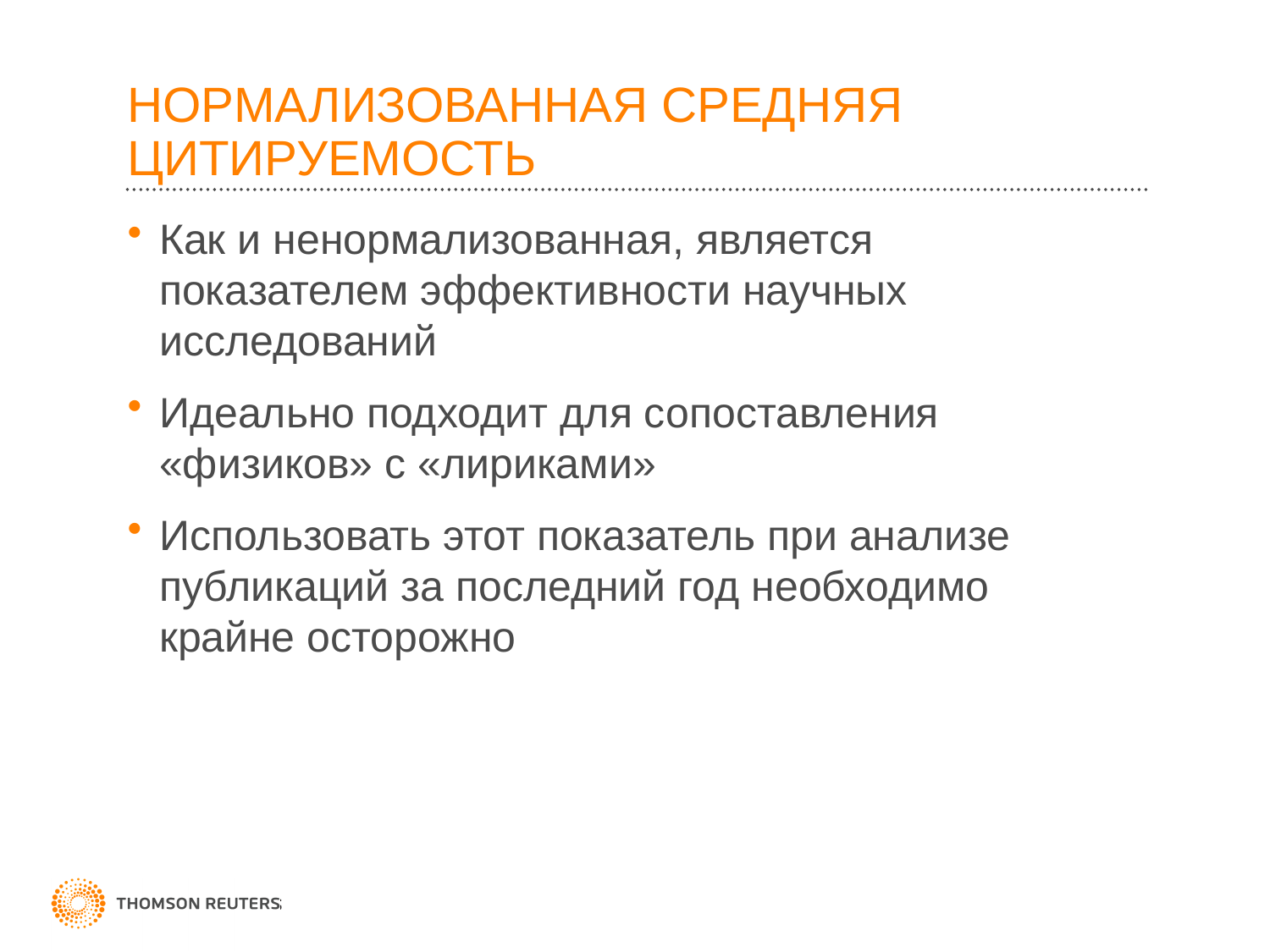

# НОРМАЛИЗОВАННАЯ СРЕДНЯЯ ЦИТИРУЕМОСТЬ
Как и ненормализованная, является показателем эффективности научных исследований
Идеально подходит для сопоставления «физиков» с «лириками»
Использовать этот показатель при анализе публикаций за последний год необходимо крайне осторожно